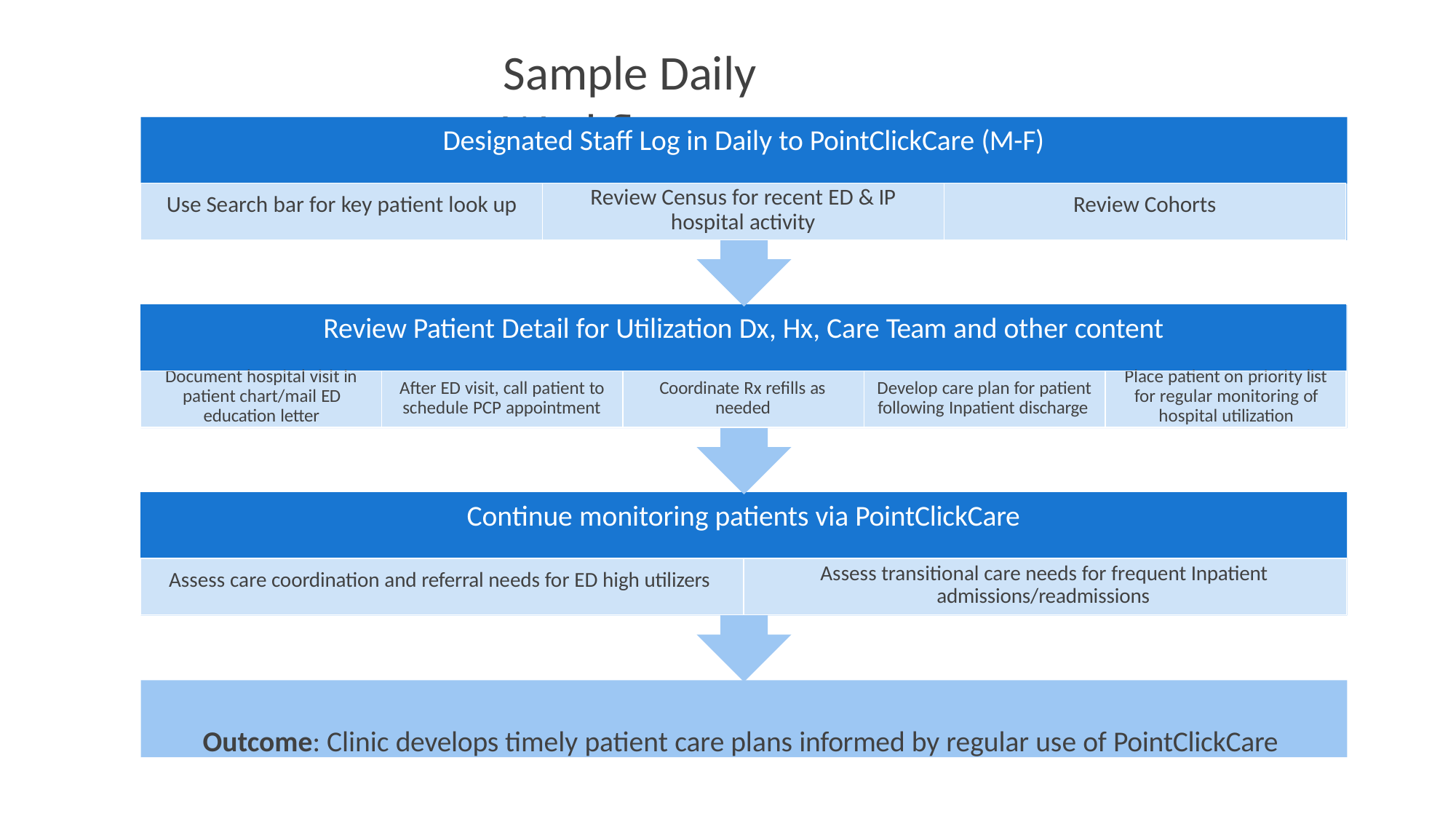

# Sample Daily Workflow
| Designated Staff Log in Daily to PointClickCare (M-F) |  |  |
| --- | --- | --- |
| Use Search bar for key patient look up | Review Census for recent ED & IP hospital activity | Review Cohorts |

| Review Patient Detail for Utilization Dx, Hx, Care Team and other content |  |  |  |  |
| --- | --- | --- | --- | --- |
| Document hospital visit in patient chart/mail ED education letter | After ED visit, call patient to schedule PCP appointment | Coordinate Rx refills as needed | Develop care plan for patient following Inpatient discharge | Place patient on priority list for regular monitoring of hospital utilization |

| Continue monitoring patients via PointClickCare |  |
| --- | --- |
| Assess care coordination and referral needs for ED high utilizers | Assess transitional care needs for frequent Inpatient admissions/readmissions |

Outcome: Clinic develops timely patient care plans informed by regular use of PointClickCare